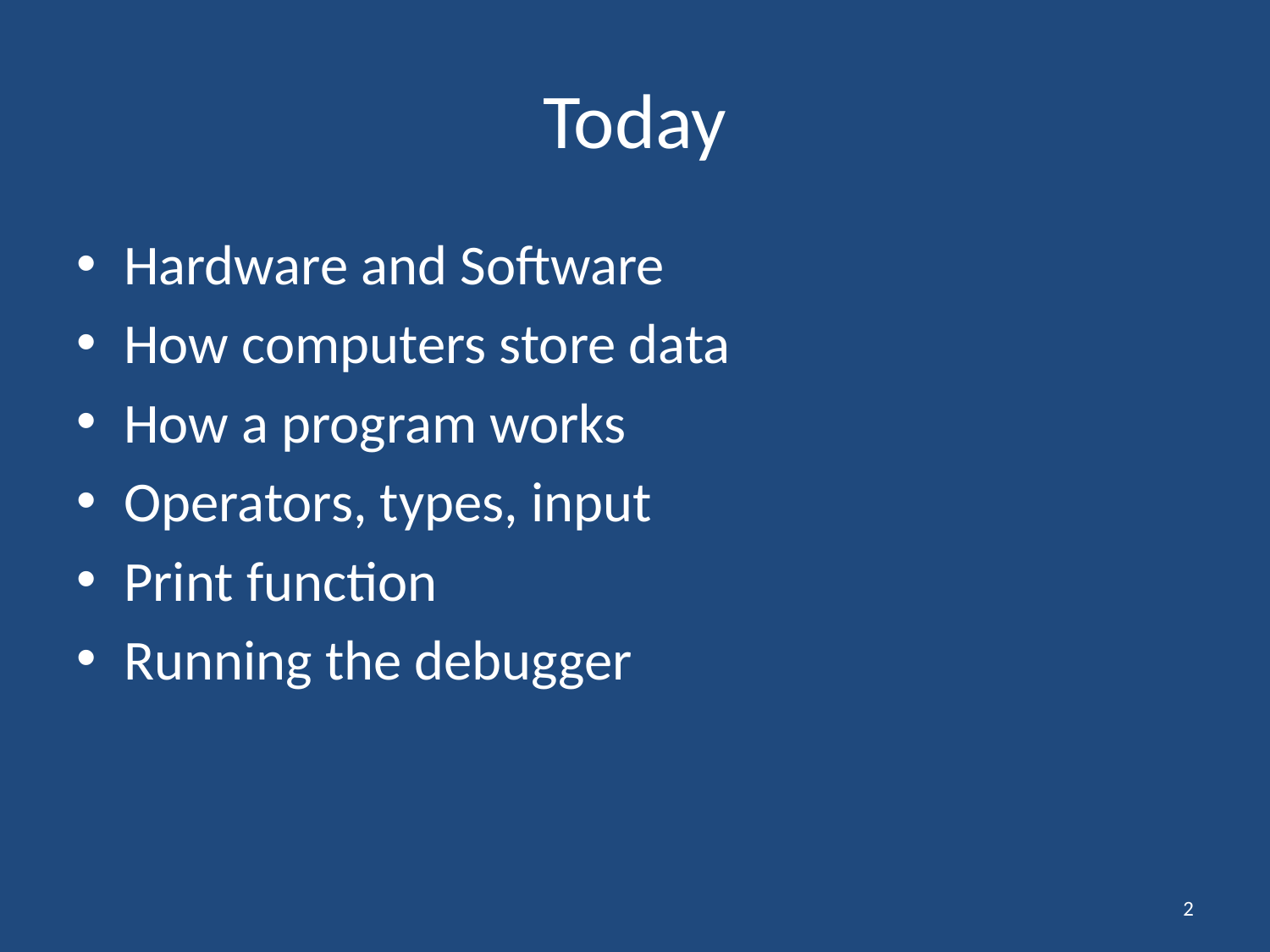

# Today
Hardware and Software
How computers store data
How a program works
Operators, types, input
Print function
Running the debugger

2